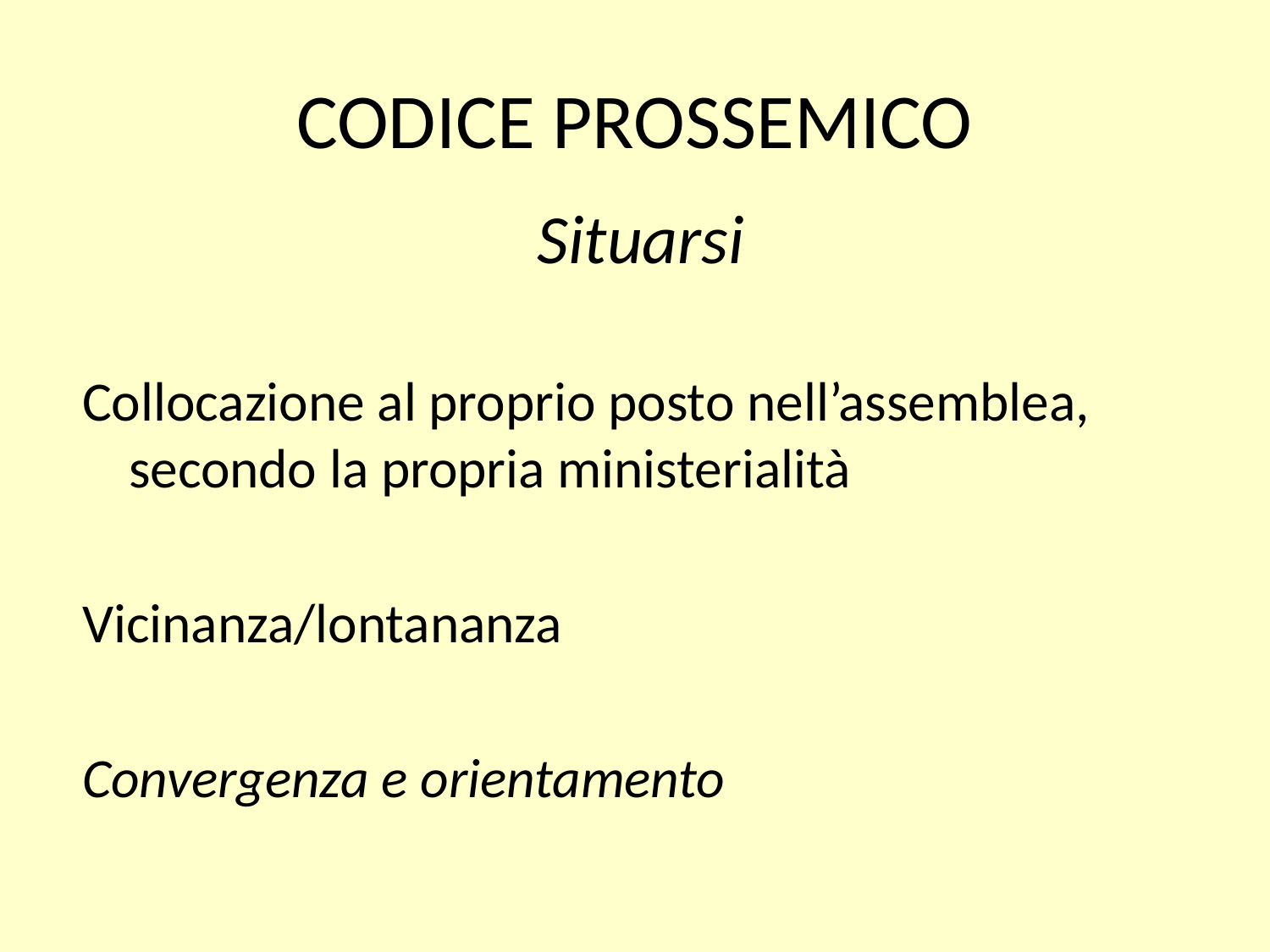

# CODICE PROSSEMICO
Situarsi

Collocazione al proprio posto nell’assemblea, secondo la propria ministerialità

Vicinanza/lontananza

Convergenza e orientamento